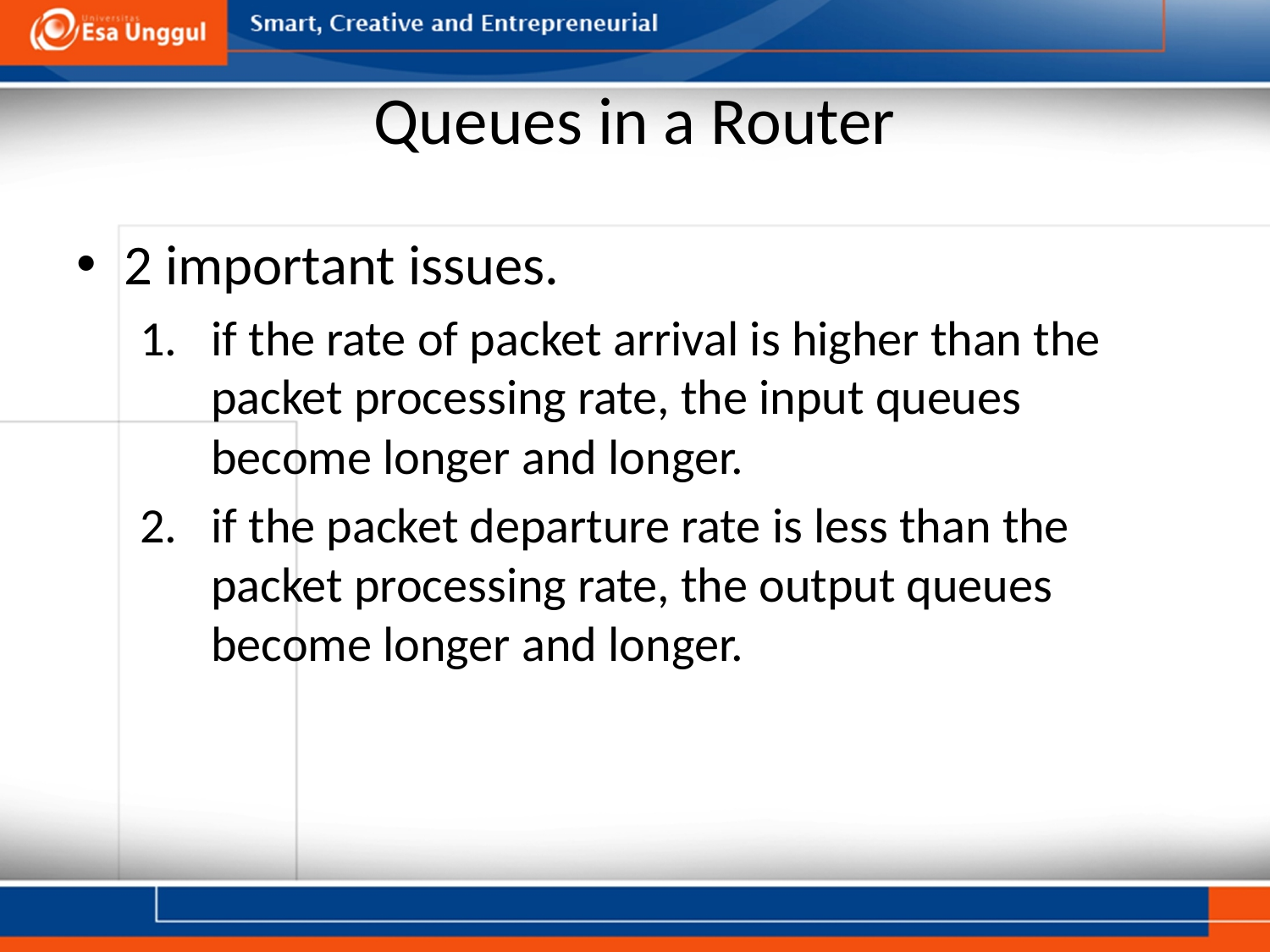

# Queues in a Router
2 important issues.
if the rate of packet arrival is higher than the packet processing rate, the input queues become longer and longer.
if the packet departure rate is less than the packet processing rate, the output queues become longer and longer.